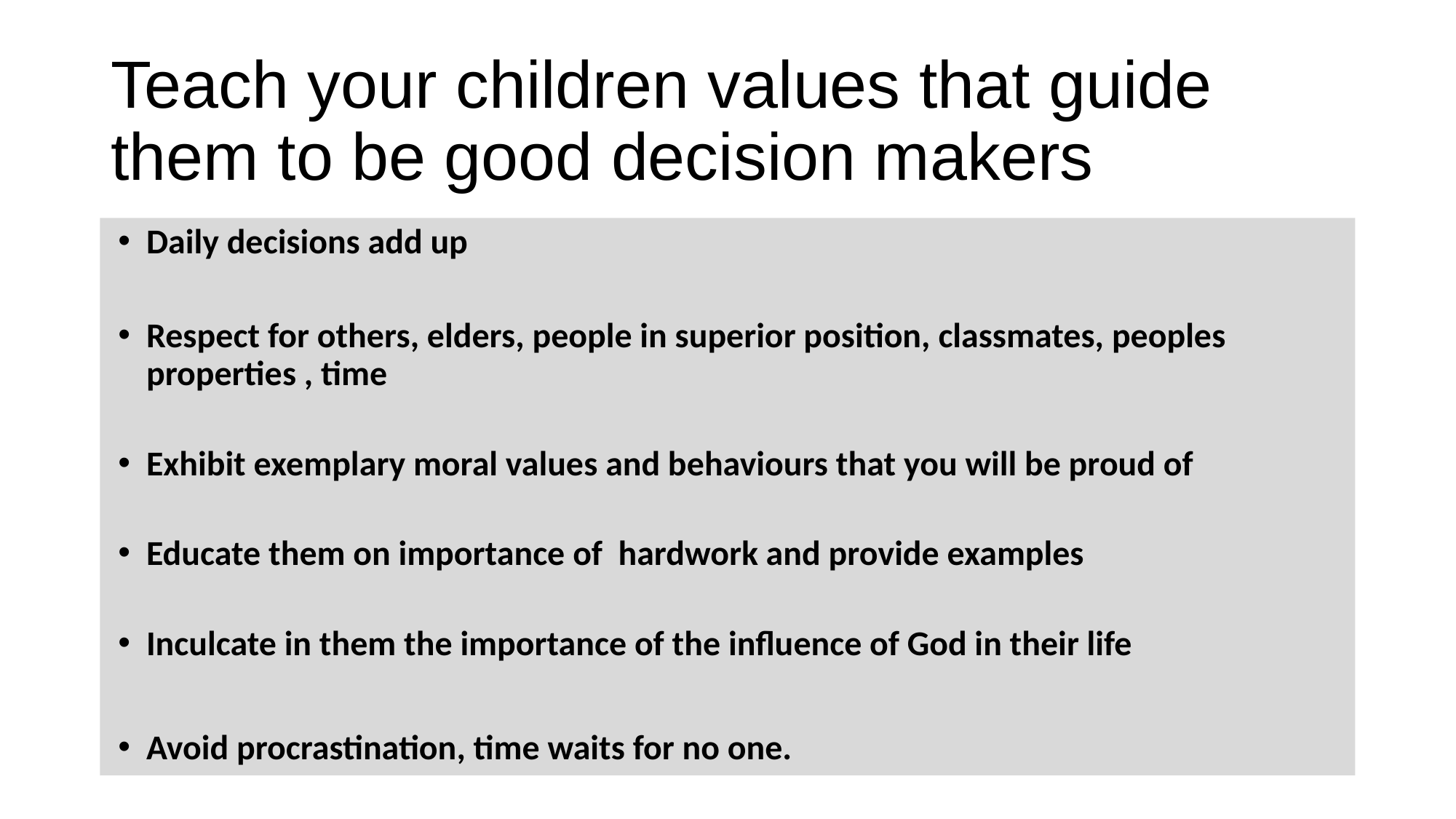

# Teach your children values that guide them to be good decision makers
Daily decisions add up
Respect for others, elders, people in superior position, classmates, peoples properties , time
Exhibit exemplary moral values and behaviours that you will be proud of
Educate them on importance of  hardwork and provide examples
Inculcate in them the importance of the influence of God in their life

Avoid procrastination, time waits for no one.